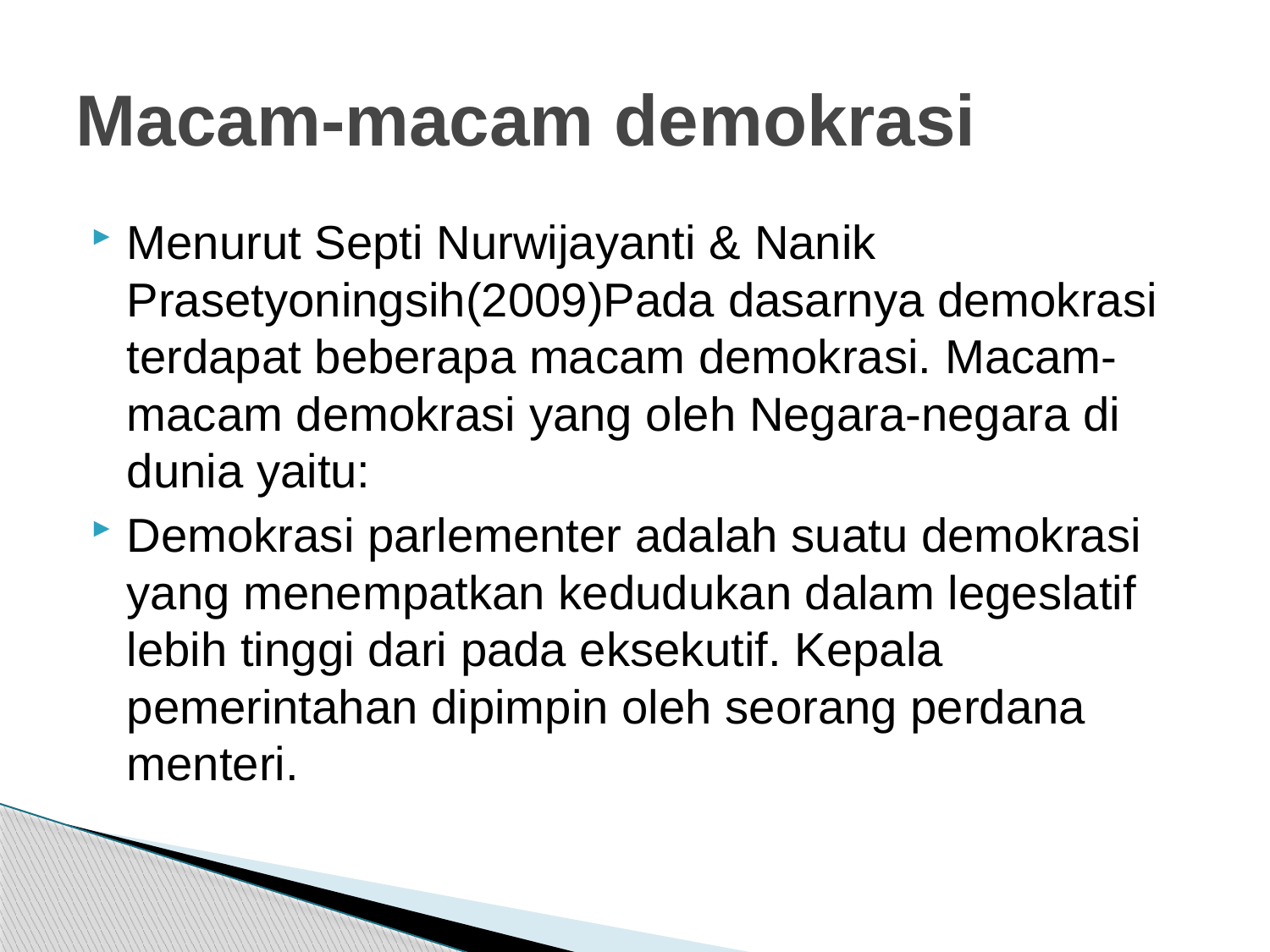

# Macam-macam demokrasi
Menurut Septi Nurwijayanti & Nanik Prasetyoningsih(2009)Pada dasarnya demokrasi terdapat beberapa macam demokrasi. Macam-macam demokrasi yang oleh Negara-negara di dunia yaitu:
Demokrasi parlementer adalah suatu demokrasi yang menempatkan kedudukan dalam legeslatif lebih tinggi dari pada eksekutif. Kepala pemerintahan dipimpin oleh seorang perdana menteri.